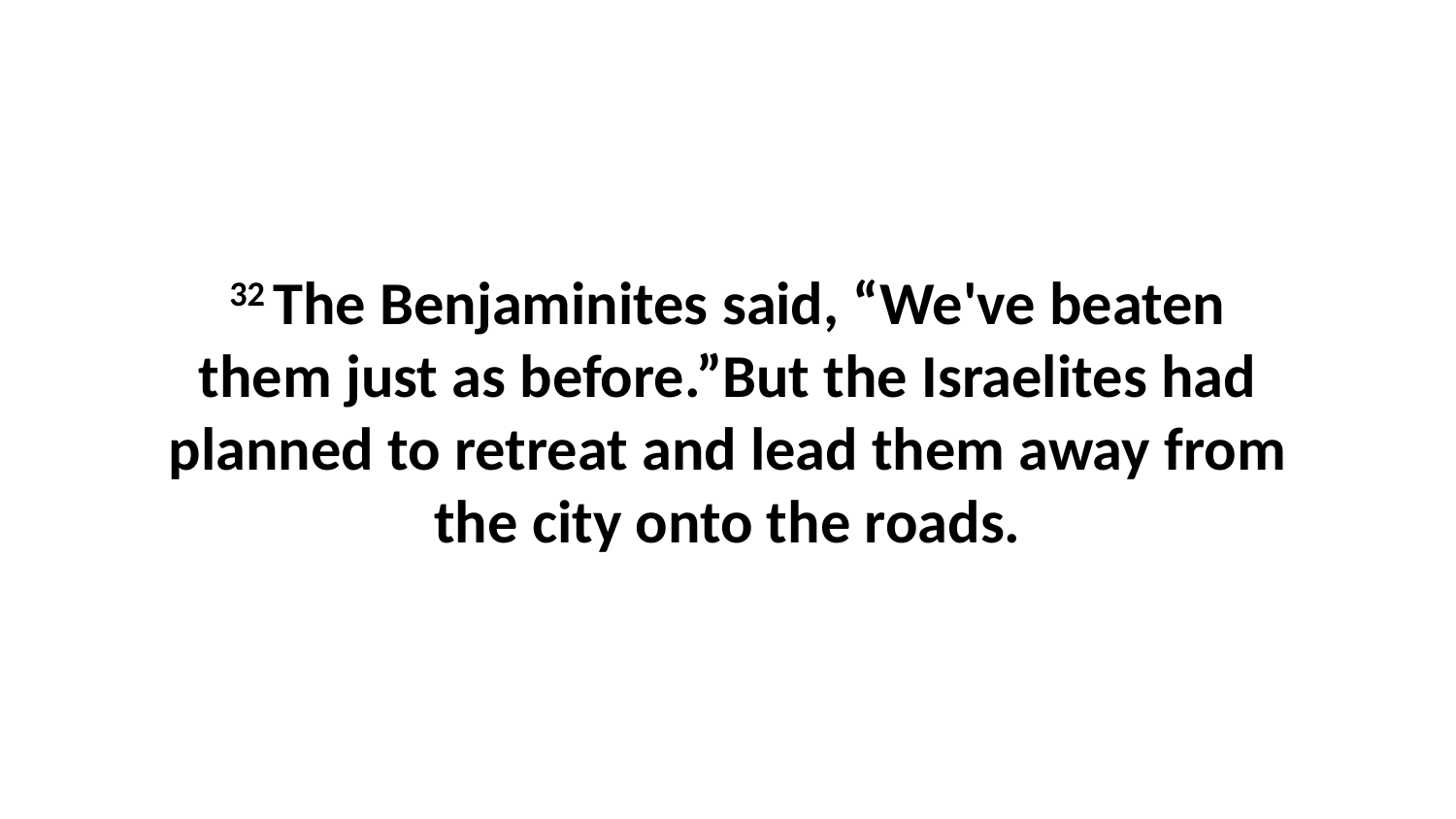

32 The Benjaminites said, “We've beaten them just as before.”But the Israelites had planned to retreat and lead them away from the city onto the roads.